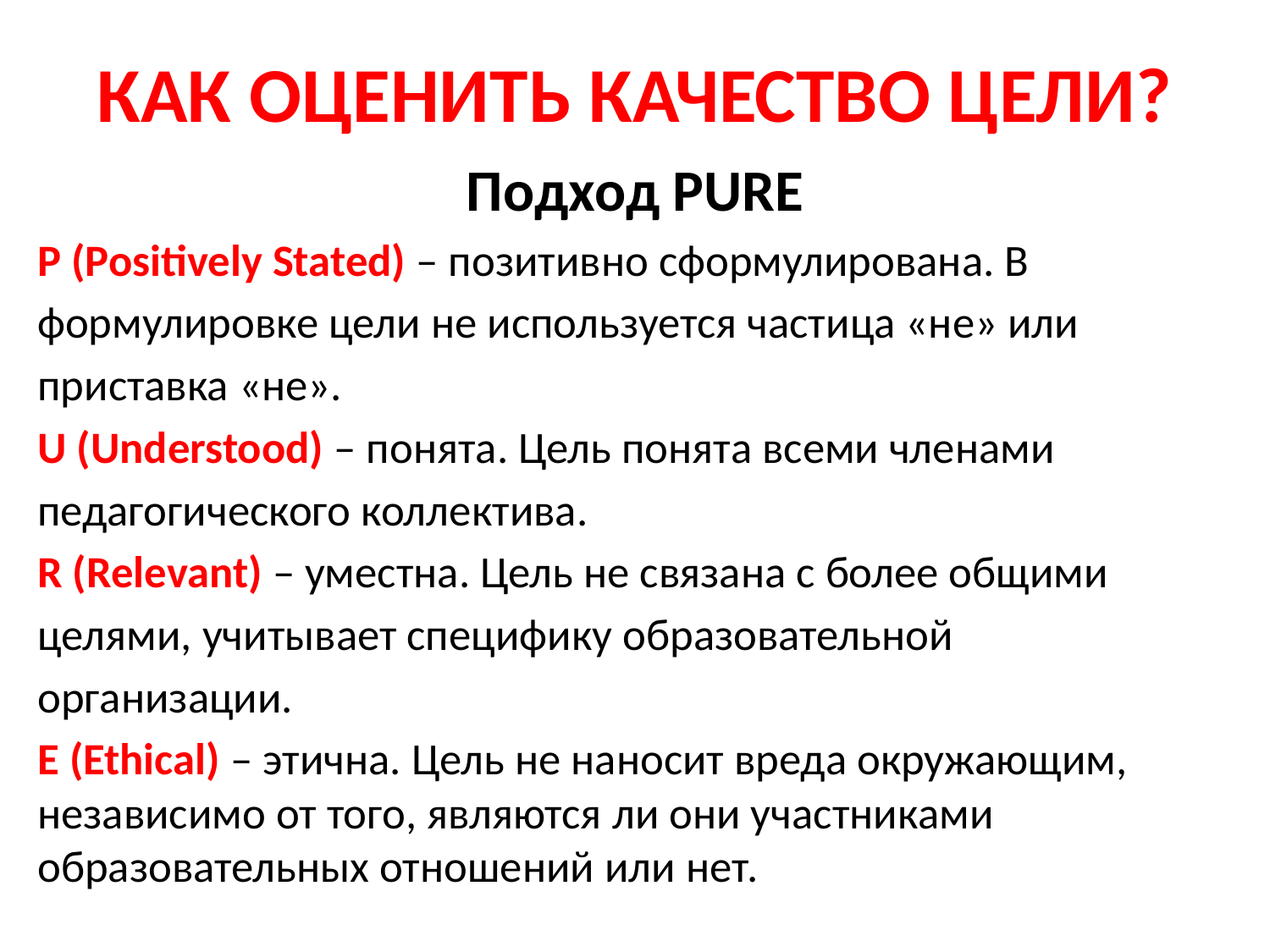

# КАК ОЦЕНИТЬ КАЧЕСТВО ЦЕЛИ?
Подход PURE
P (Positively Stated) – позитивно сформулирована. В
формулировке цели не используется частица «не» или
приставка «не».
U (Understood) – понята. Цель понята всеми членами
педагогического коллектива.
R (Relevant) – уместна. Цель не связана с более общими
целями, учитывает специфику образовательной
организации.
E (Ethical) – этична. Цель не наносит вреда окружающим, независимо от того, являются ли они участниками образовательных отношений или нет.